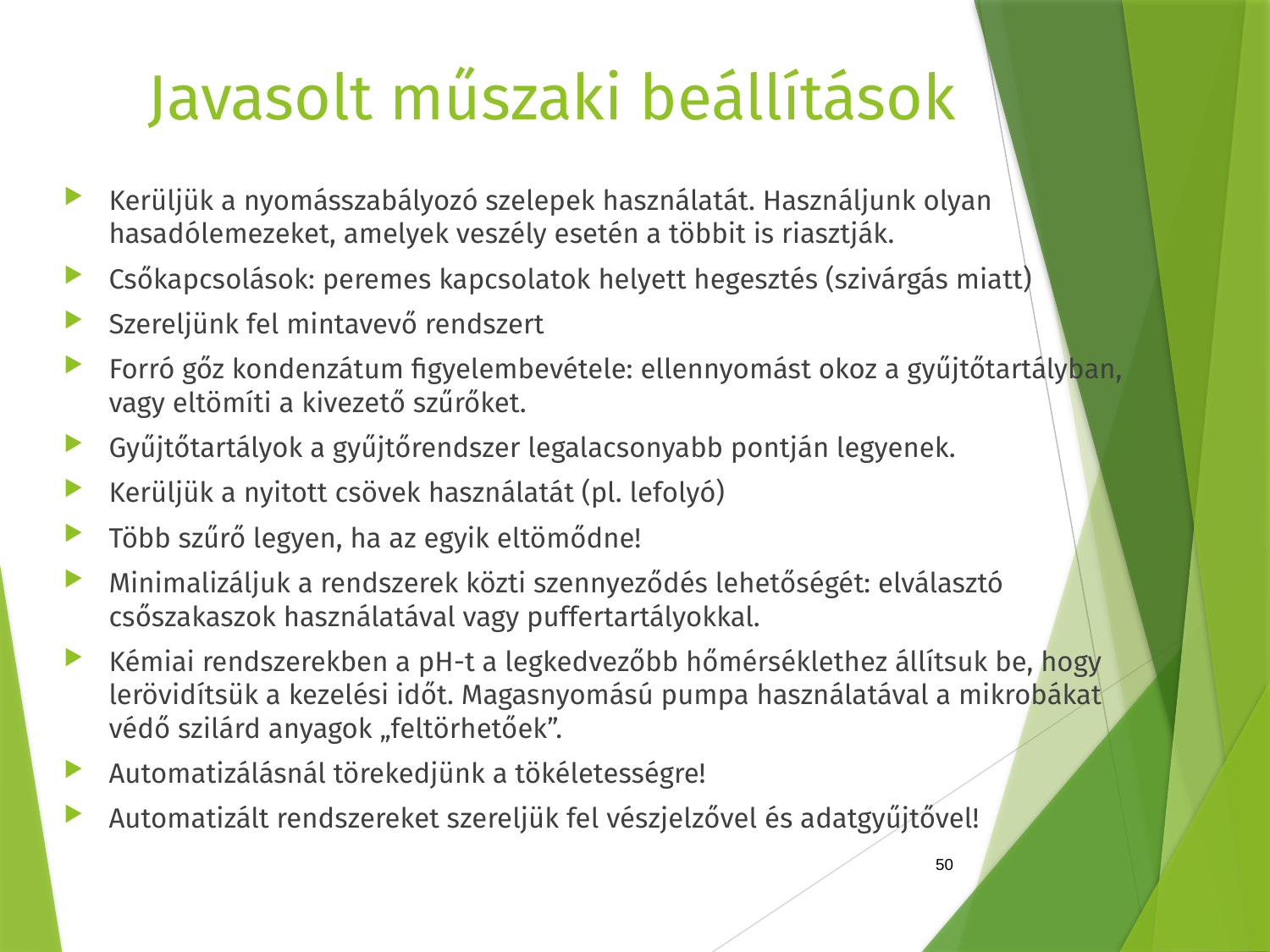

# Javasolt műszaki beállítások
Kerüljük a nyomásszabályozó szelepek használatát. Használjunk olyan hasadólemezeket, amelyek veszély esetén a többit is riasztják.
Csőkapcsolások: peremes kapcsolatok helyett hegesztés (szivárgás miatt)
Szereljünk fel mintavevő rendszert
Forró gőz kondenzátum figyelembevétele: ellennyomást okoz a gyűjtőtartályban, vagy eltömíti a kivezető szűrőket.
Gyűjtőtartályok a gyűjtőrendszer legalacsonyabb pontján legyenek.
Kerüljük a nyitott csövek használatát (pl. lefolyó)
Több szűrő legyen, ha az egyik eltömődne!
Minimalizáljuk a rendszerek közti szennyeződés lehetőségét: elválasztó csőszakaszok használatával vagy puffertartályokkal.
Kémiai rendszerekben a pH-t a legkedvezőbb hőmérséklethez állítsuk be, hogy lerövidítsük a kezelési időt. Magasnyomású pumpa használatával a mikrobákat védő szilárd anyagok „feltörhetőek”.
Automatizálásnál törekedjünk a tökéletességre!
Automatizált rendszereket szereljük fel vészjelzővel és adatgyűjtővel!

50